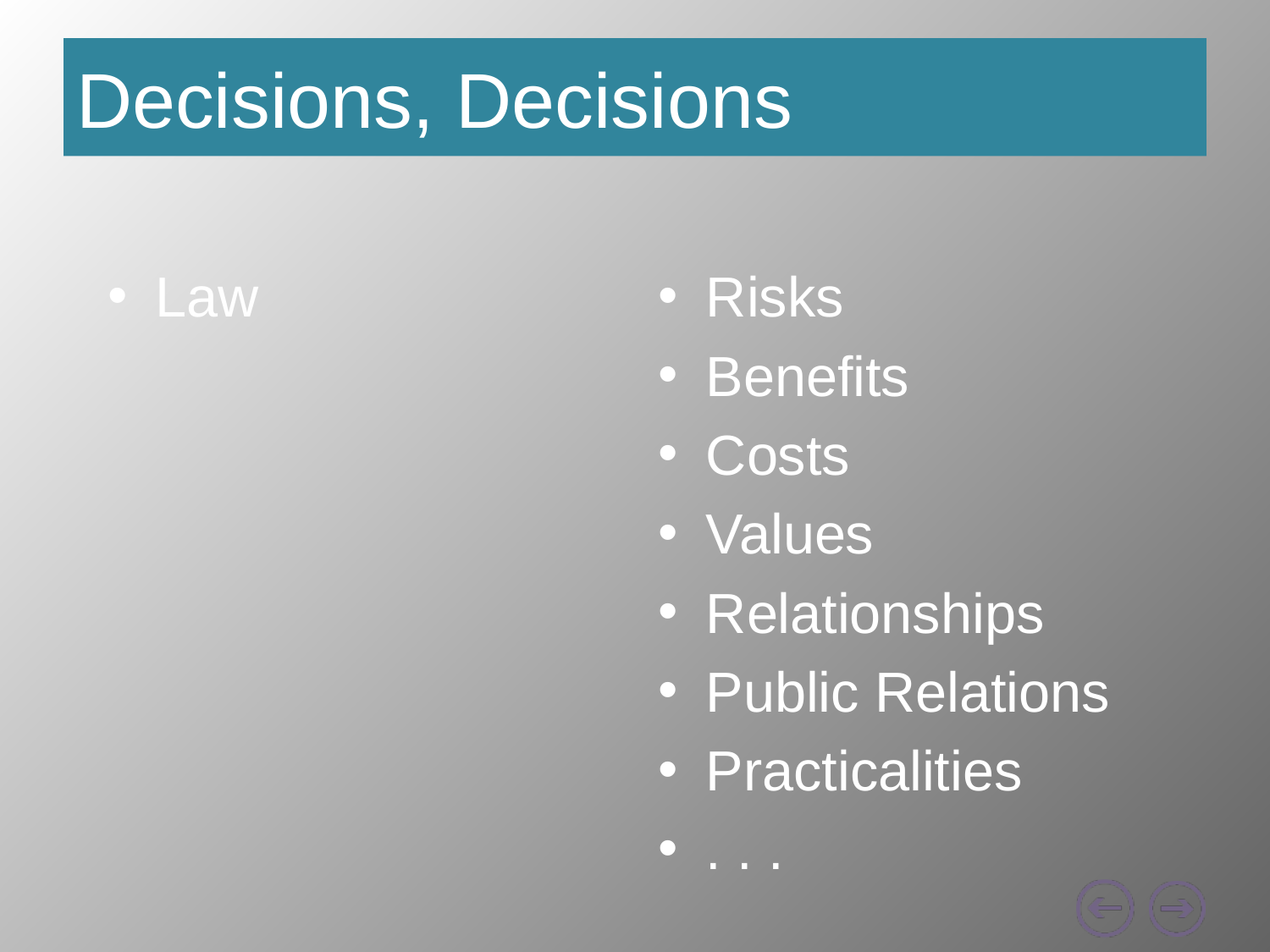

# Decisions, Decisions
Law
Risks
Benefits
Costs
Values
Relationships
Public Relations
Practicalities
. . .